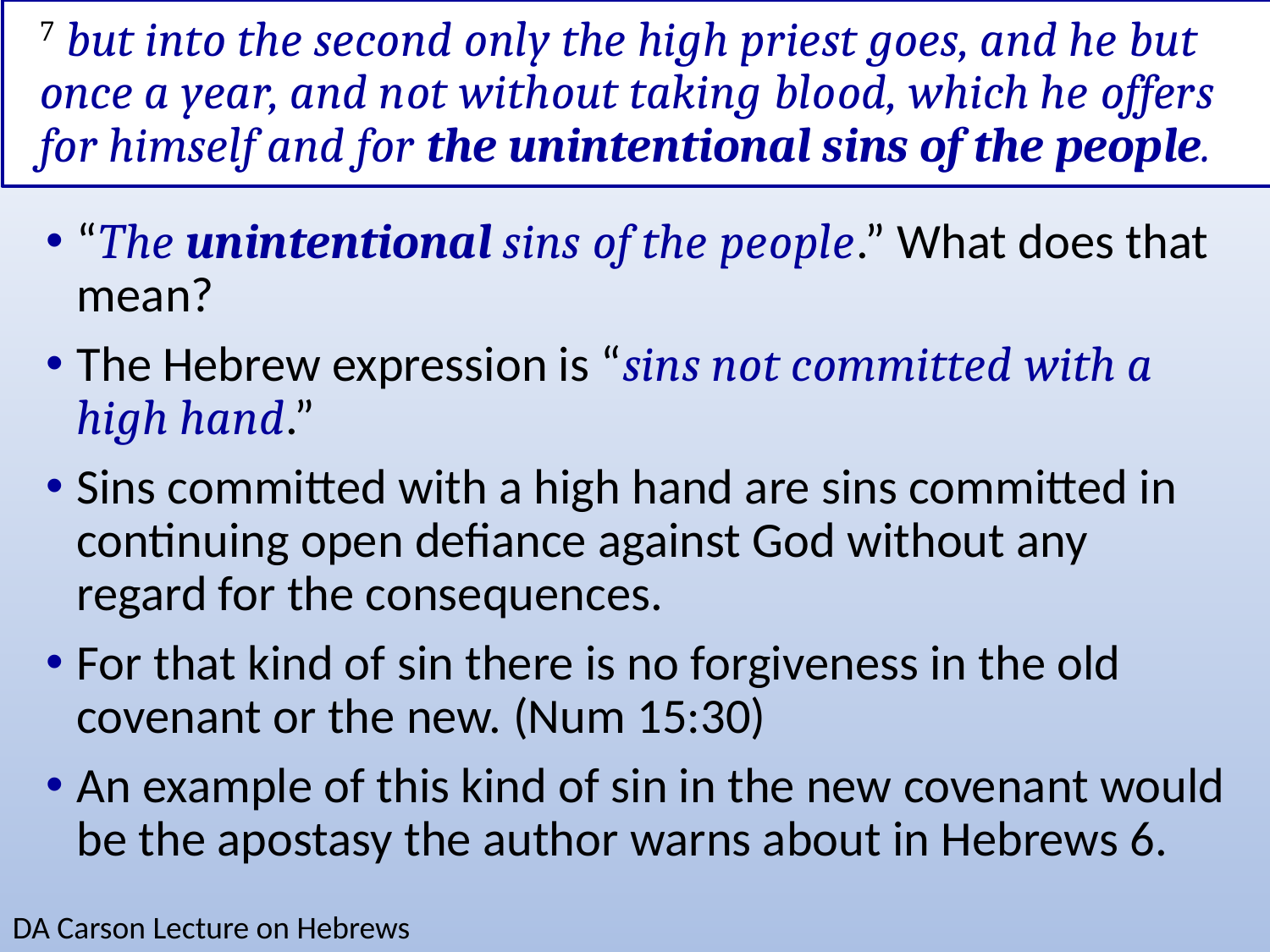

# 7 but into the second only the high priest goes, and he but once a year, and not without taking blood, which he offers for himself and for the unintentional sins of the people.
“The unintentional sins of the people.” What does that mean?
The Hebrew expression is “sins not committed with a high hand.”
Sins committed with a high hand are sins committed in continuing open defiance against God without any regard for the consequences.
For that kind of sin there is no forgiveness in the old covenant or the new. (Num 15:30)
An example of this kind of sin in the new covenant would be the apostasy the author warns about in Hebrews 6.
DA Carson Lecture on Hebrews